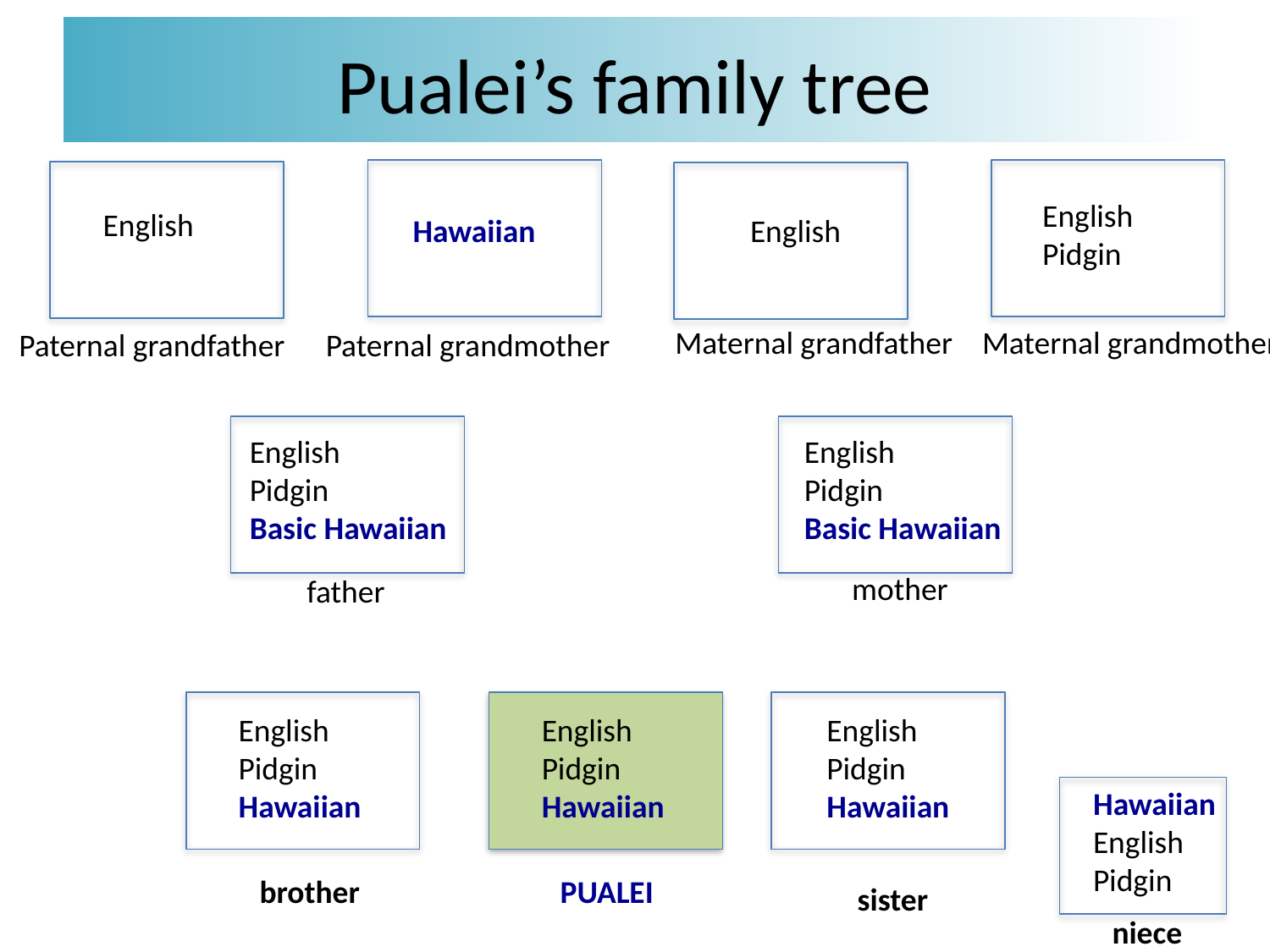

# Pualei’s family tree

English
Pidgin
English
Hawaiian
English
Maternal grandfather
Maternal grandmother
Paternal grandfather
Paternal grandmother

English
Pidgin
Basic Hawaiian
English
Pidgin
Basic Hawaiian
mother
father

English
Pidgin
Hawaiian
English
Pidgin
Hawaiian

English
Pidgin
Hawaiian

Hawaiian
English
Pidgin
brother
PUALEI
sister
niece